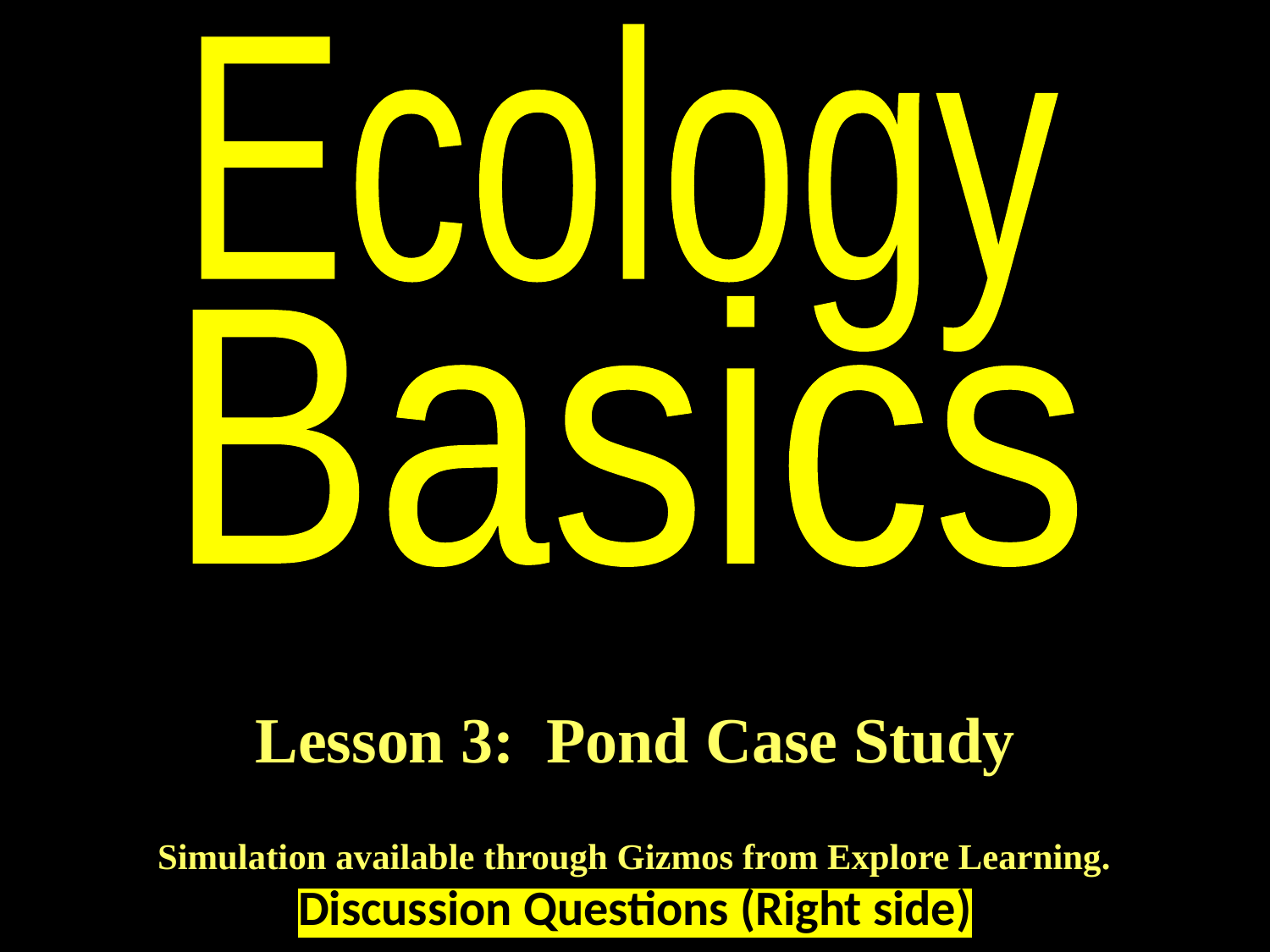

Ecology
Basics
Teacher Note:  You will need to have access to this activity on the Explore Learning website.  Once you have an account and have added classes & students, you will need to update the following slides to reflect the information they will need to log in.

If you do not have access, delete the slides in this presentation and on the digital notebook version.
Lesson 3:  Pond Case Study

Simulation available through Gizmos from Explore Learning.
Discussion Questions (Right side)